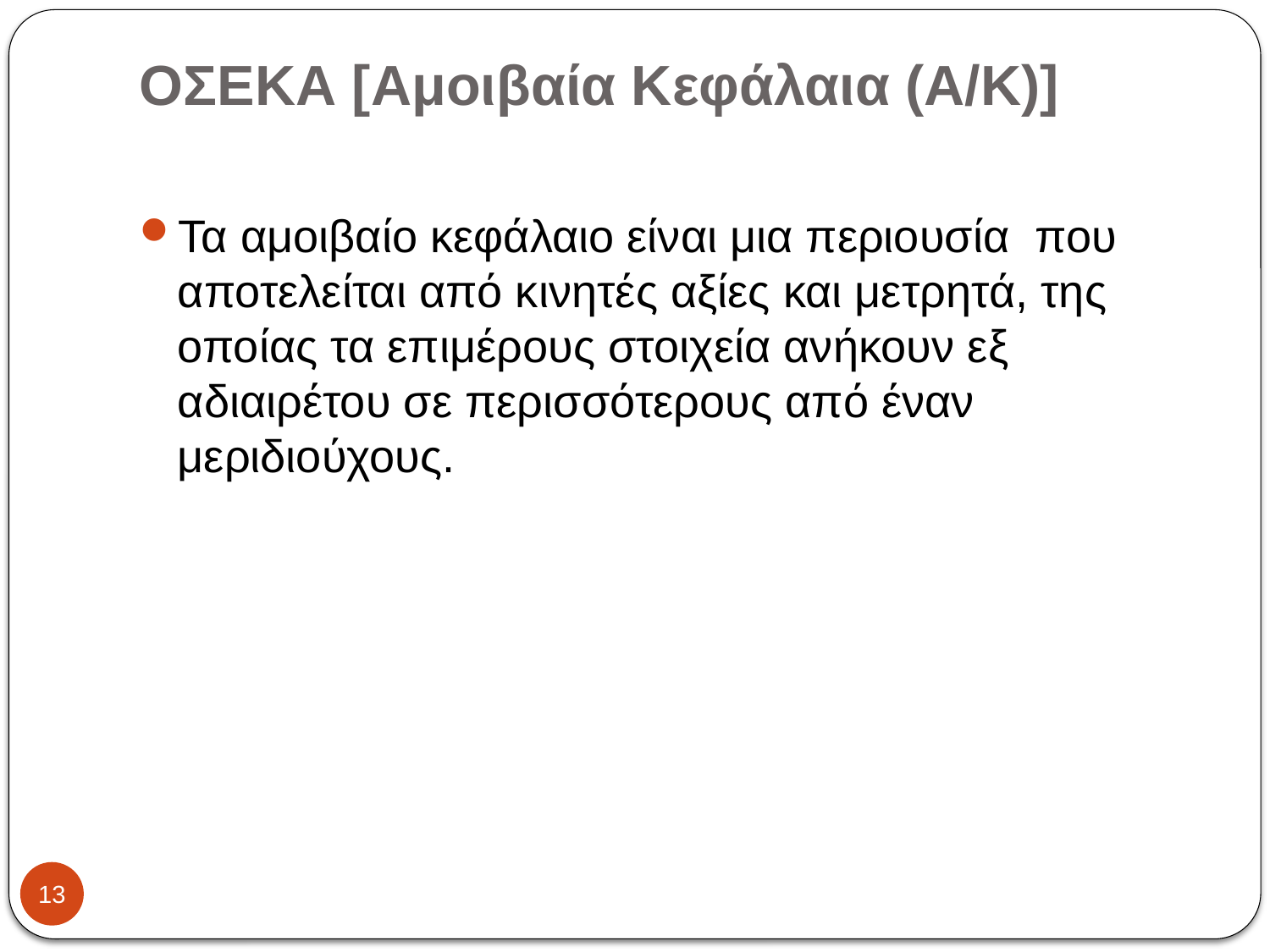

# ΟΣΕΚΑ [Αμοιβαία Κεφάλαια (Α/Κ)]
Τα αμοιβαίο κεφάλαιο είναι μια περιουσία  που αποτελείται από κινητές αξίες και μετρητά, της οποίας τα επιμέρους στοιχεία ανήκουν εξ αδιαιρέτου σε περισσότερους από έναν μεριδιούχους.
13